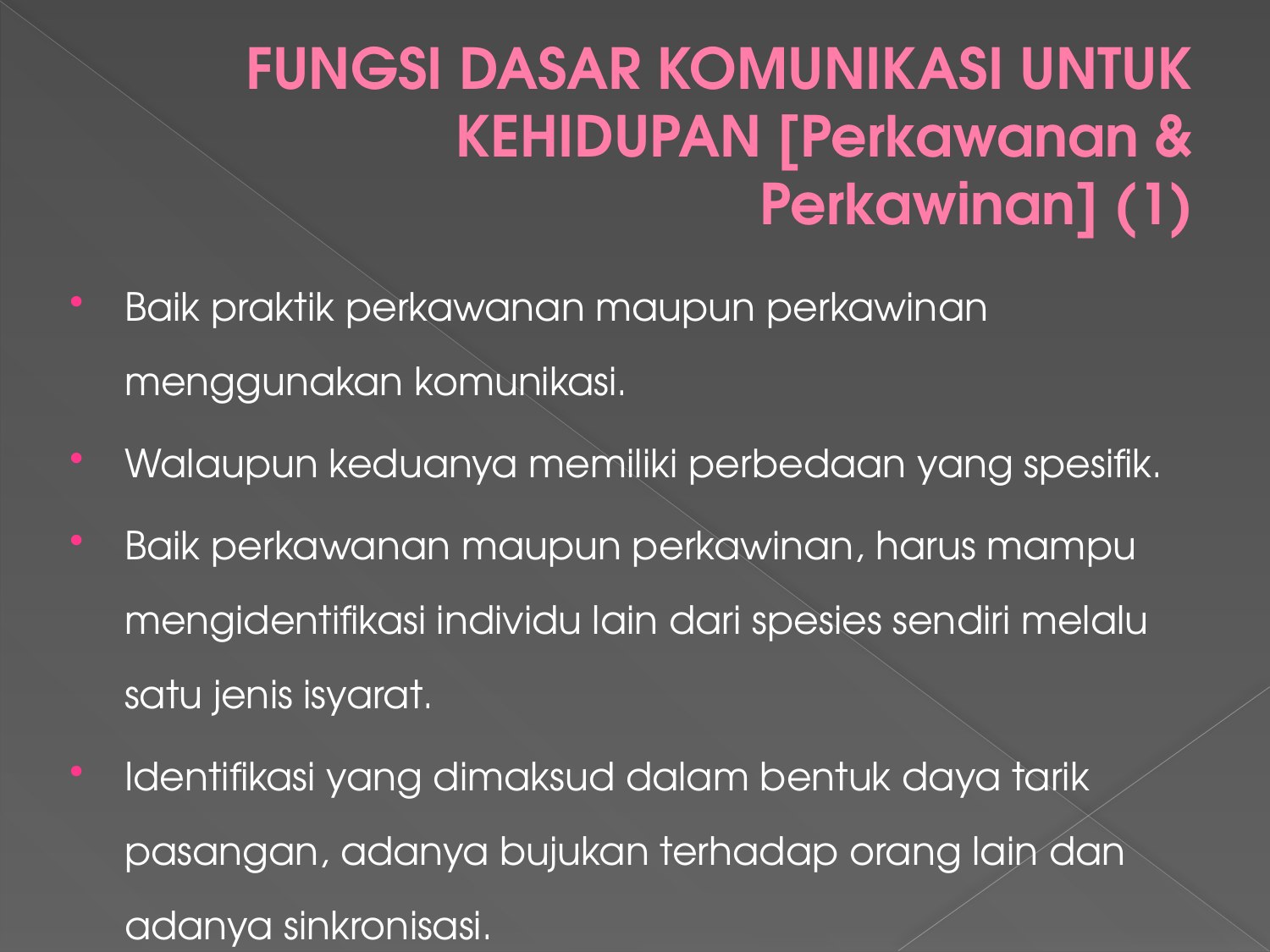

# FUNGSI DASAR KOMUNIKASI UNTUK KEHIDUPAN [Perkawanan & Perkawinan] (1)
Baik praktik perkawanan maupun perkawinan menggunakan komunikasi.
Walaupun keduanya memiliki perbedaan yang spesifik.
Baik perkawanan maupun perkawinan, harus mampu mengidentifikasi individu lain dari spesies sendiri melalu satu jenis isyarat.
Identifikasi yang dimaksud dalam bentuk daya tarik pasangan, adanya bujukan terhadap orang lain dan adanya sinkronisasi.